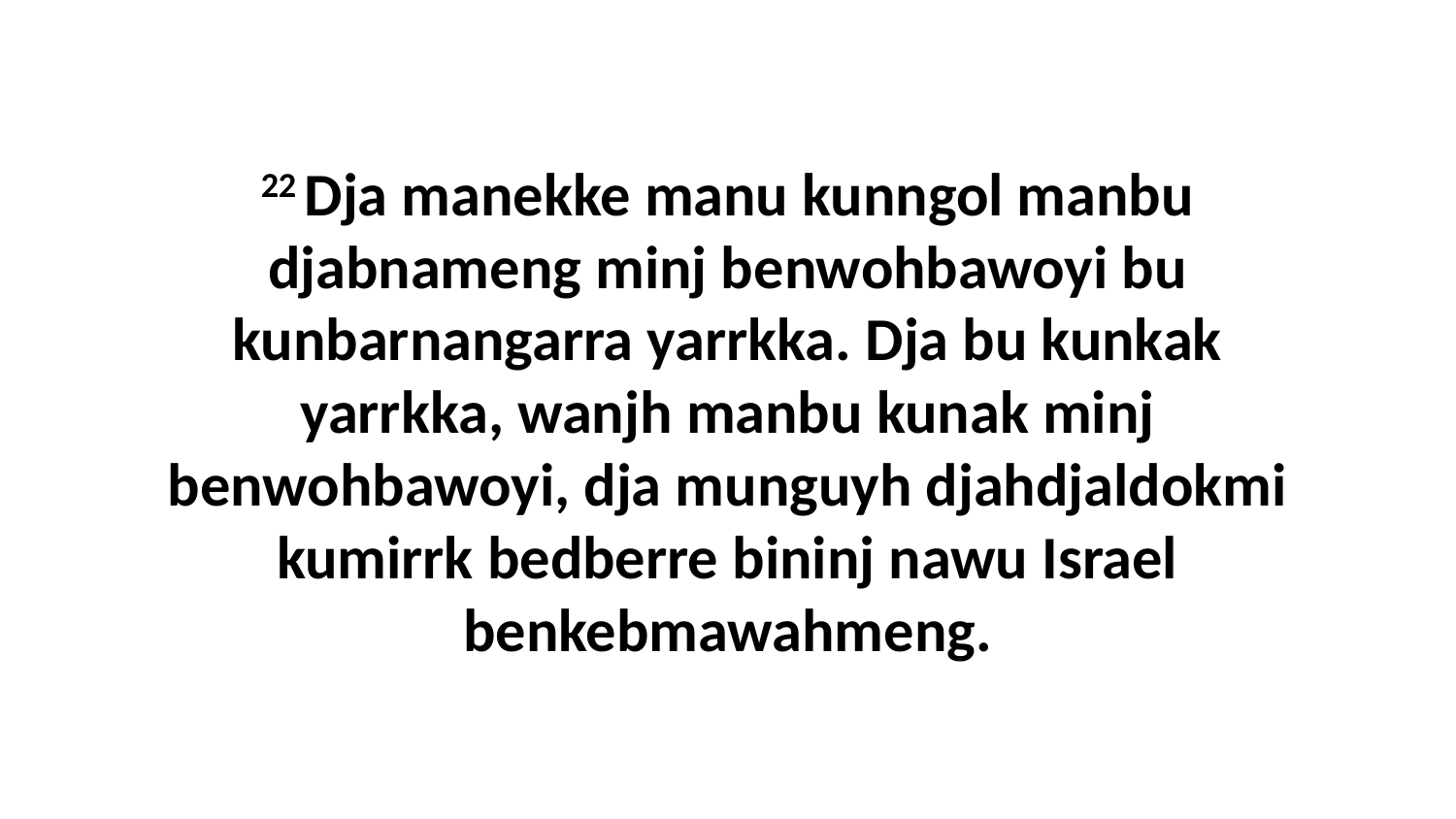

22 Dja manekke manu kunngol manbu djabnameng minj benwohbawoyi bu kunbarnangarra yarrkka. Dja bu kunkak yarrkka, wanjh manbu kunak minj benwohbawoyi, dja munguyh djahdjaldokmi kumirrk bedberre bininj nawu Israel benkebmawahmeng.